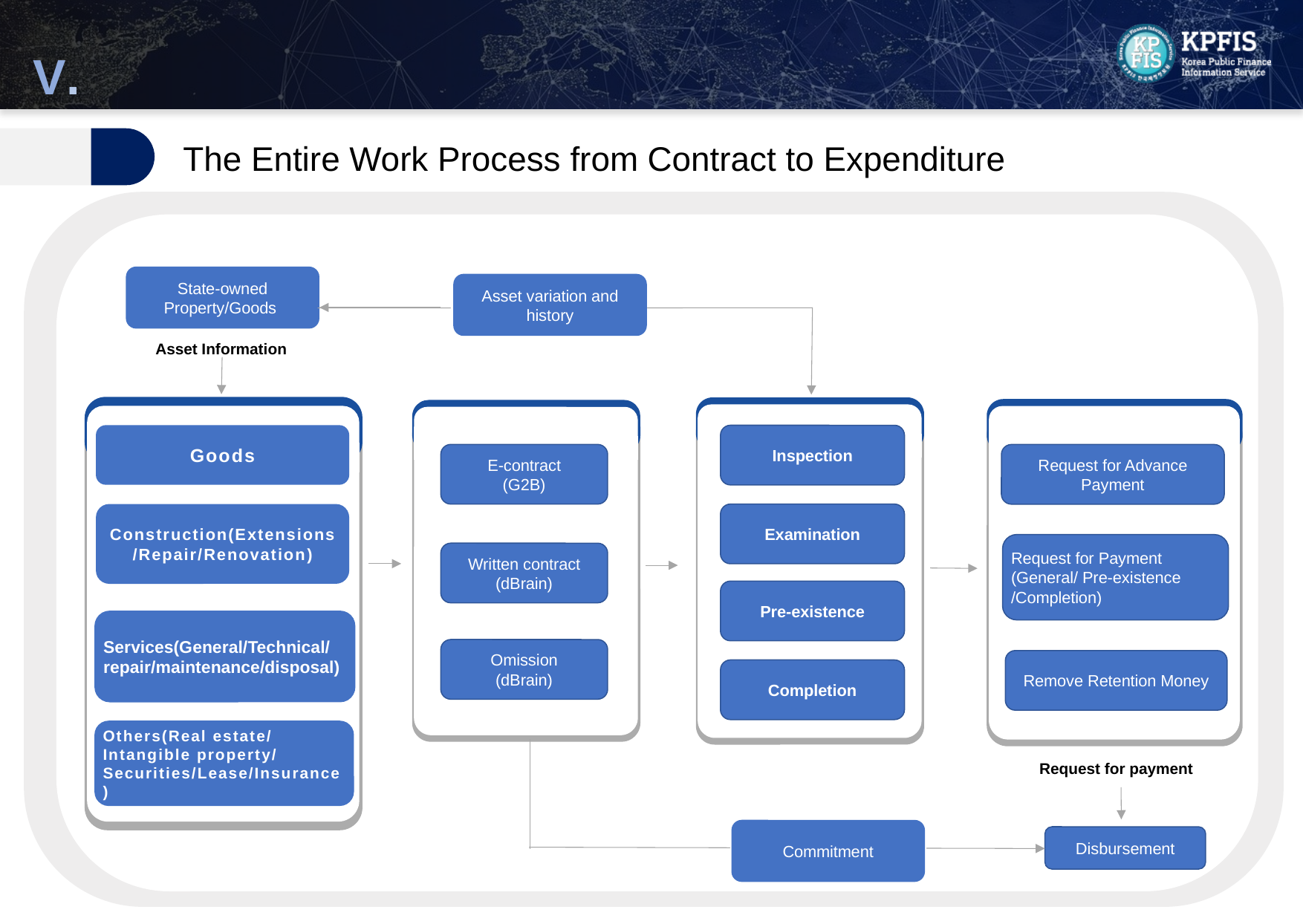

V.
Work Process
01
01

 The Entire Work Process from Contract to Expenditure

State-owned Property/Goods
Asset variation and history

Asset Information

Goods
Inspection
Examination
Pre-existence
Completion
E-contract
(G2B)
Written contract
(dBrain)
Omission
(dBrain)
Request for Advance Payment
Request for Payment (General/ Pre-existence
/Completion)
Remove Retention Money
Construction(Extensions
/Repair/Renovation)
Services(General/Technical/
repair/maintenance/disposal)
Others(Real estate/ Intangible property/ Securities/Lease/Insurance)
Request for payment
Commitment
Disbursement